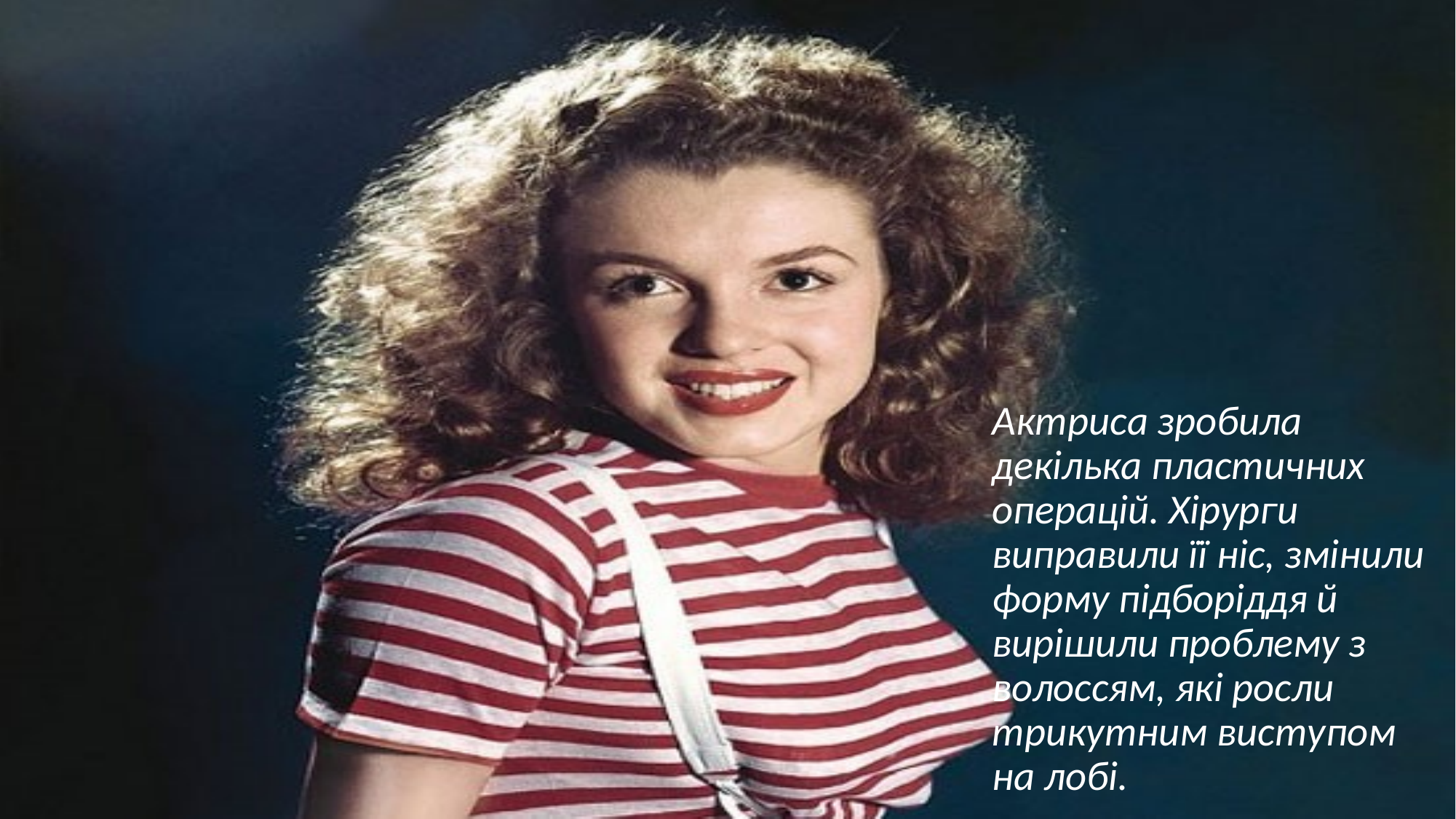

Актриса зробила декілька пластичних операцій. Хірурги виправили її ніс, змінили форму підборіддя й вирішили проблему з волоссям, які росли трикутним виступом на лобі.